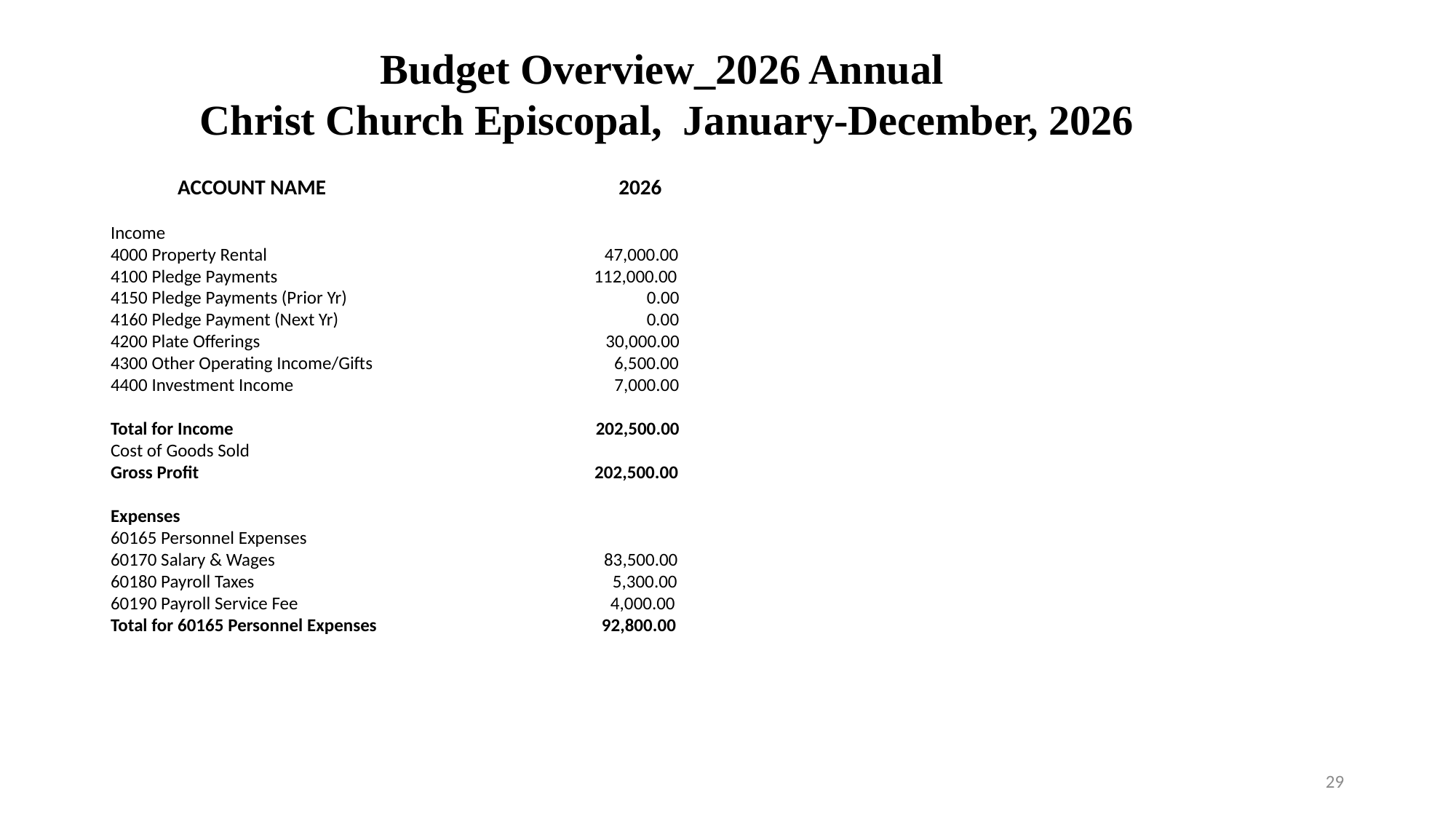

Budget Overview_2026 Annual
Christ Church Episcopal,  January-December, 2026

                ACCOUNT NAME                                                              2026

Income
4000 Property Rental                                                                                 47,000.00
4100 Pledge Payments                                                                            112,000.00
4150 Pledge Payments (Prior Yr)                                                                        0.00
4160 Pledge Payment (Next Yr)                                                                          0.00
4200 Plate Offerings                                                                                   30,000.00
4300 Other Operating Income/Gifts                                                          6,500.00
4400 Investment Income                                                                             7,000.00

Total for Income                                                                                       202,500.00
Cost of Goods Sold
Gross Profit                                                                                               202,500.00

Expenses
60165 Personnel Expenses
60170 Salary & Wages                                                                               83,500.00
60180 Payroll Taxes                                                                                      5,300.00
60190 Payroll Service Fee                                                                           4,000.00
Total for 60165 Personnel Expenses                                                      92,800.00

29